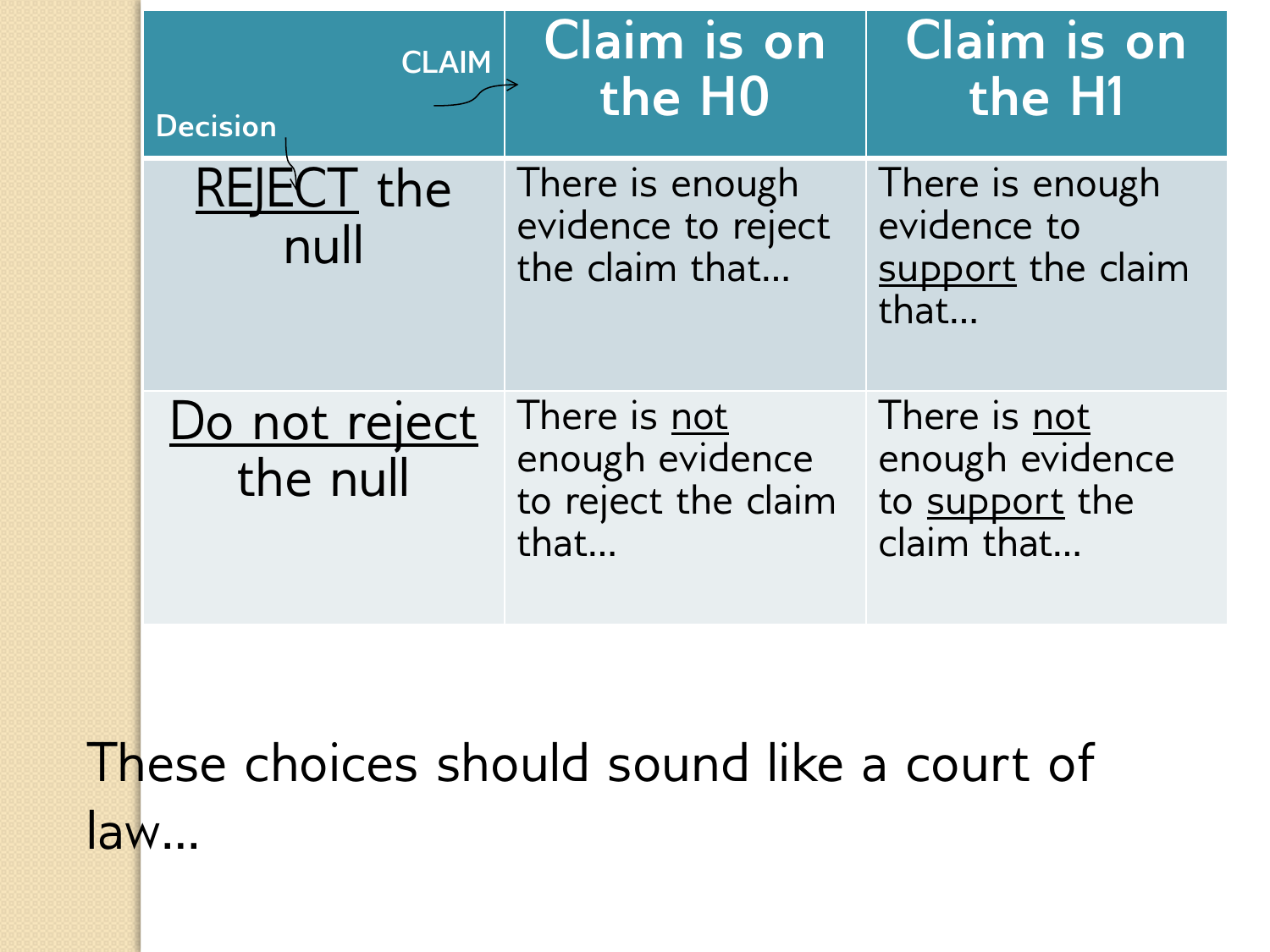

| CLAIM Decision | Claim is on the H0 | Claim is on the H1 |
| --- | --- | --- |
| REJECT the null | There is enough evidence to reject the claim that… | There is enough evidence to support the claim that… |
| Do not reject the null | There is not enough evidence to reject the claim that… | There is not enough evidence to support the claim that… |
These choices should sound like a court of law…